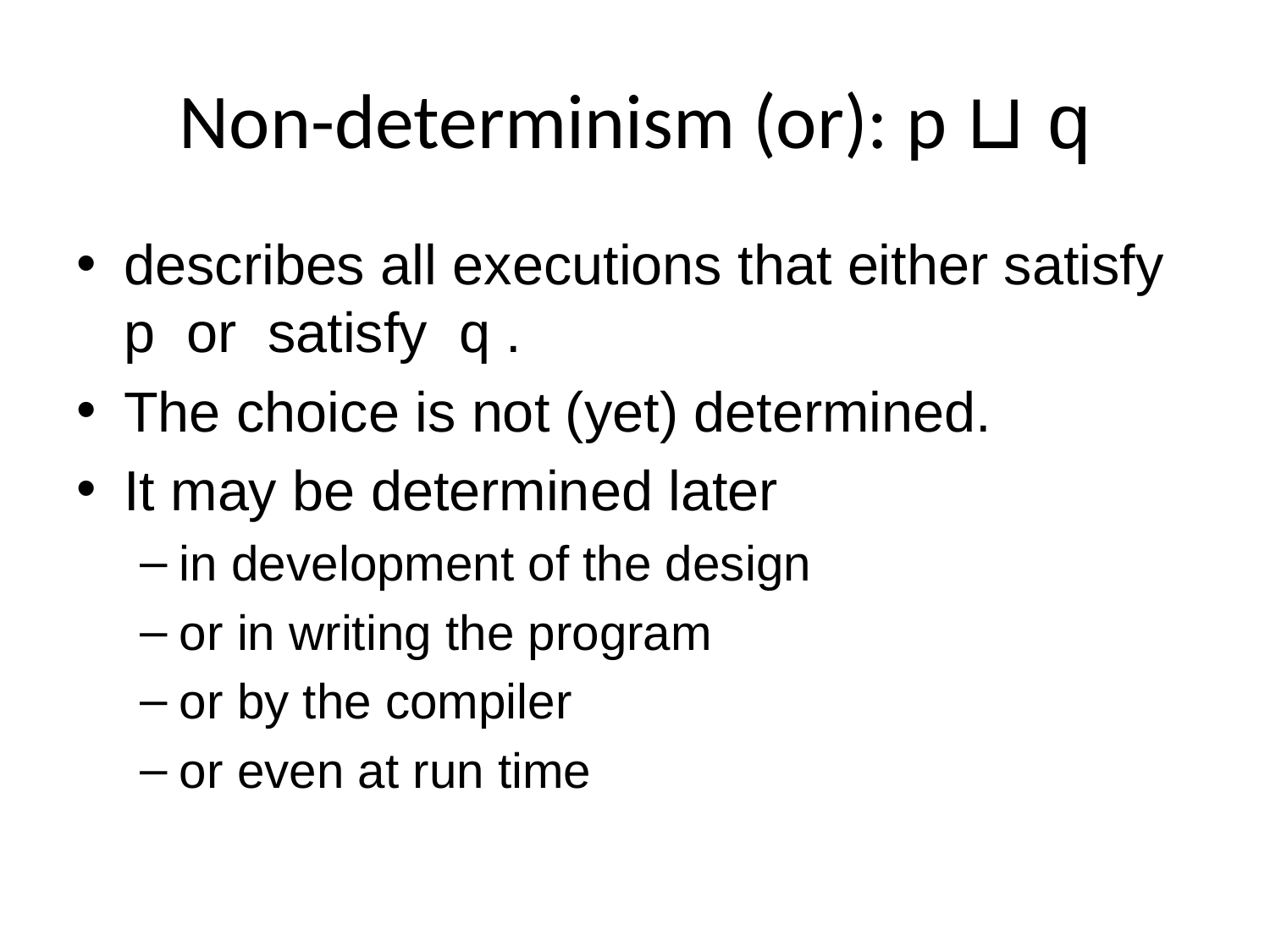

# Non-determinism (or): p ⊔ q
describes all executions that either satisfy  p  or  satisfy  q .
The choice is not (yet) determined.
It may be determined later
in development of the design
or in writing the program
or by the compiler
or even at run time